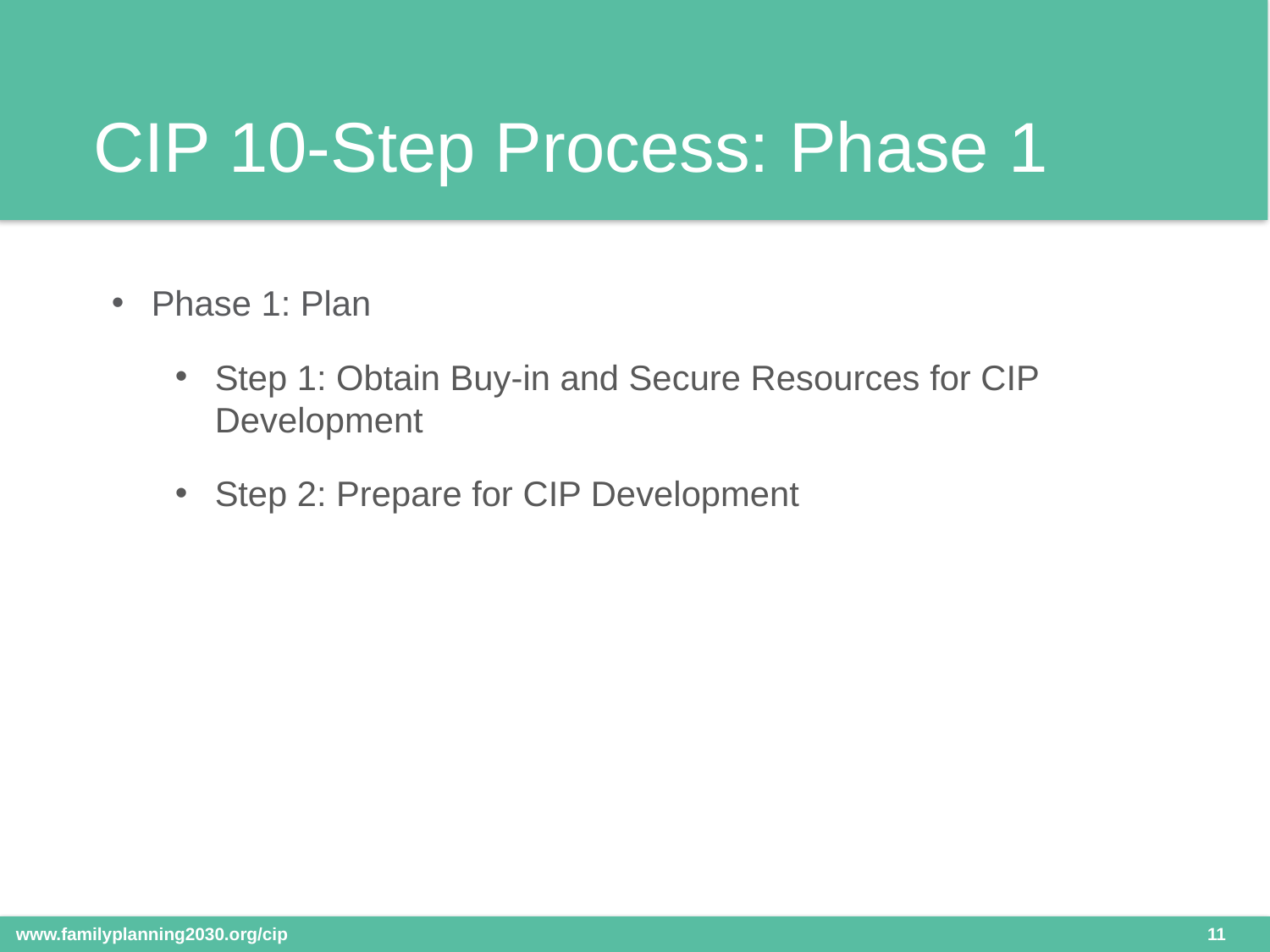

CIP 10-Step Process: Phase 1
Phase 1: Plan
Step 1: Obtain Buy-in and Secure Resources for CIP Development
Step 2: Prepare for CIP Development

 11
www.familyplanning2030.org/cip